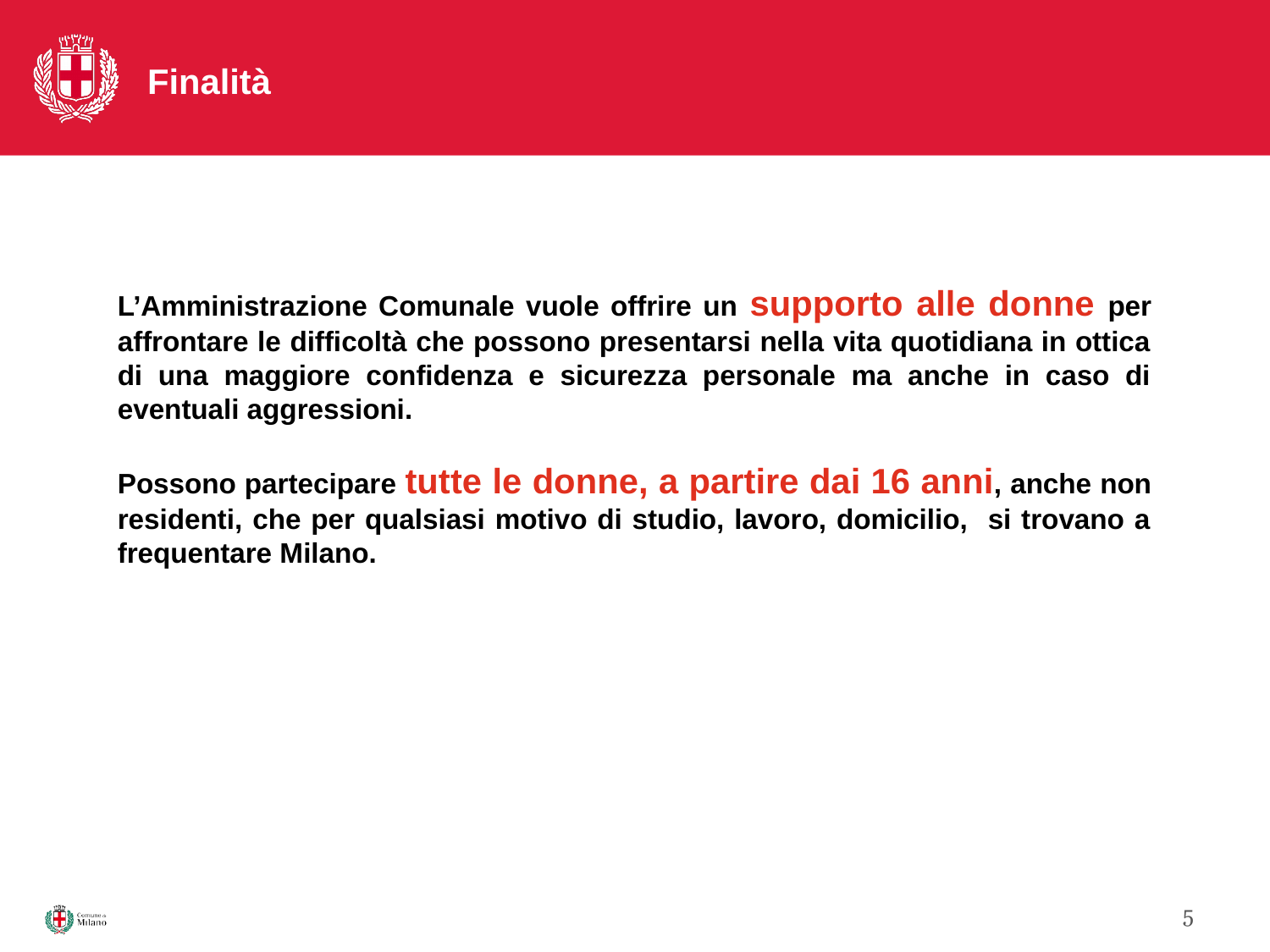

Finalità
L’Amministrazione Comunale vuole offrire un supporto alle donne per affrontare le difficoltà che possono presentarsi nella vita quotidiana in ottica di una maggiore confidenza e sicurezza personale ma anche in caso di eventuali aggressioni.

Possono partecipare tutte le donne, a partire dai 16 anni, anche non residenti, che per qualsiasi motivo di studio, lavoro, domicilio,  si trovano a frequentare Milano.
5